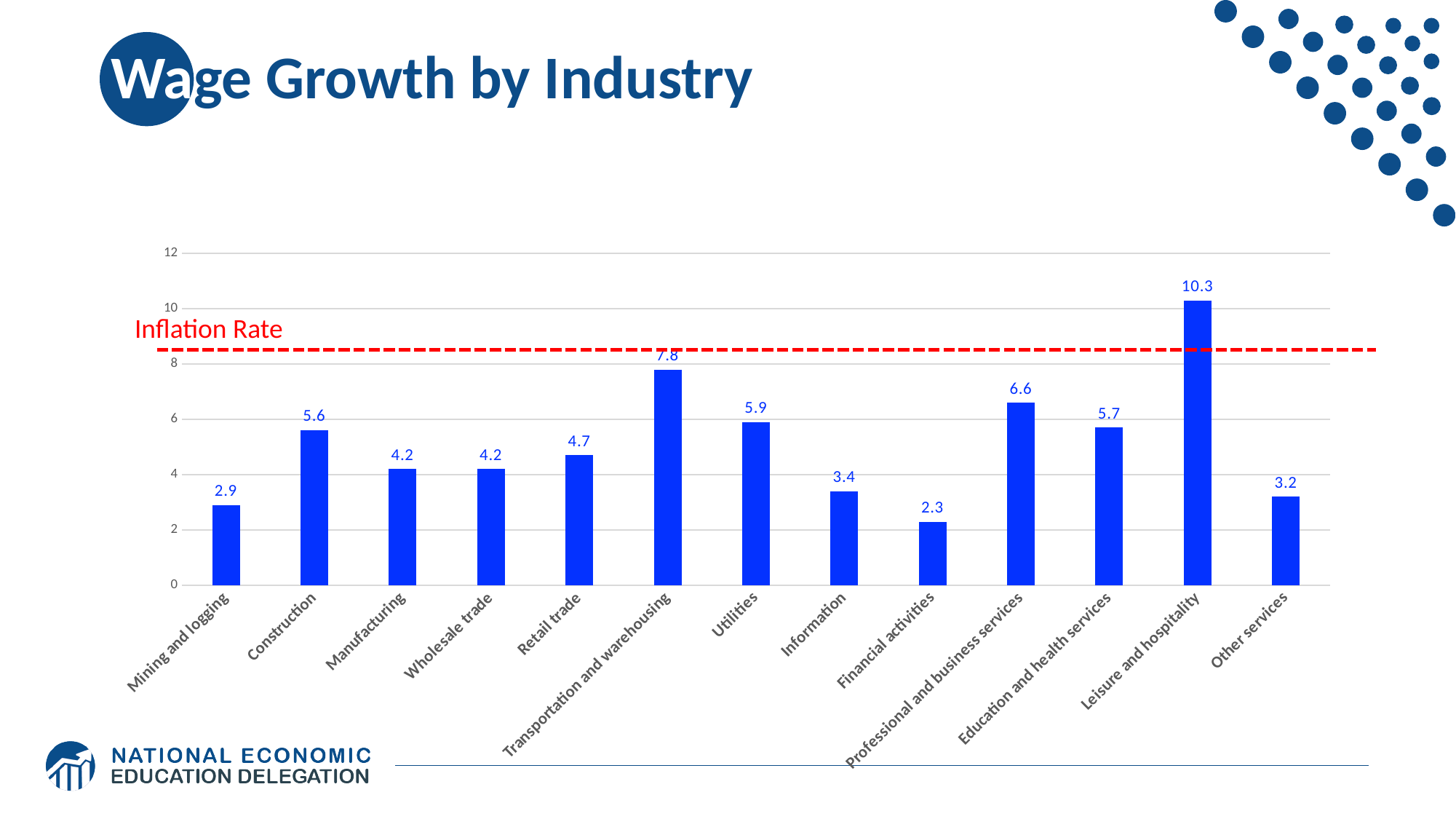

# Wage Growth by Industry

### Chart

| Category | Wage Growth |
|---|---|
| Mining and logging | 2.9 |
| Construction | 5.6 |
| Manufacturing | 4.2 |
| Wholesale trade | 4.2 |
| Retail trade | 4.7 |
| Transportation and warehousing | 7.8 |
| Utilities | 5.9 |
| Information | 3.4 |
| Financial activities | 2.3 |
| Professional and business services | 6.6 |
| Education and health services | 5.7 |
| Leisure and hospitality | 10.3 |
| Other services | 3.2 |
Inflation Rate